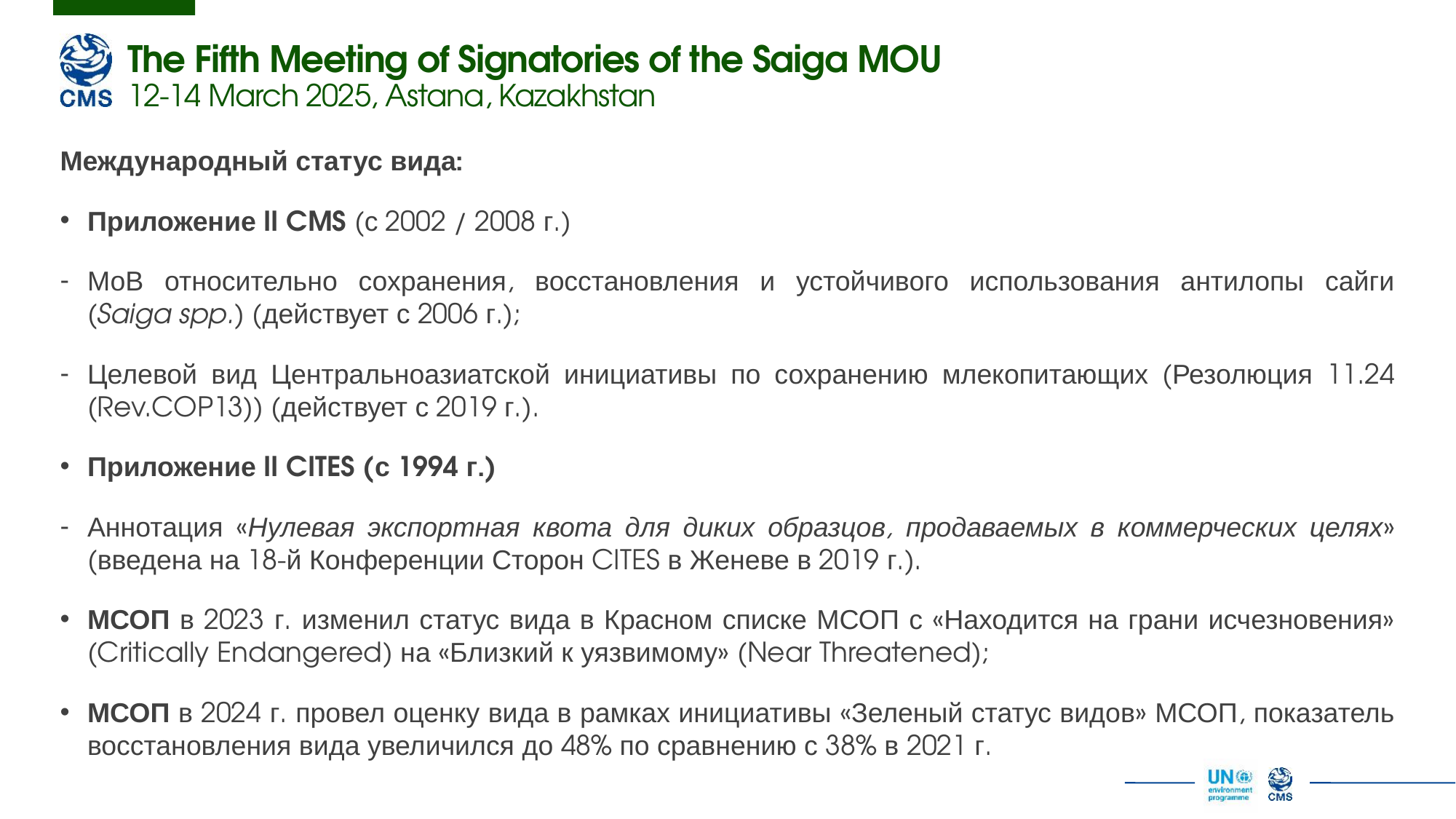

Международный статус вида:
Приложение II CMS (с 2002 / 2008 г.)
МоВ относительно сохранения, восстановления и устойчивого использования антилопы сайги (Saiga spp.) (действует с 2006 г.);
Целевой вид Центральноазиатской инициативы по сохранению млекопитающих (Резолюция 11.24 (Rev.COP13)) (действует с 2019 г.).
Приложение II CITES (с 1994 г.)
Аннотация «Нулевая экспортная квота для диких образцов, продаваемых в коммерческих целях» (введена на 18-й Конференции Сторон CITES в Женеве в 2019 г.).
МСОП в 2023 г. изменил статус вида в Красном списке МСОП с «Находится на грани исчезновения» (Critically Endangered) на «Близкий к уязвимому» (Near Threatened);
МСОП в 2024 г. провел оценку вида в рамках инициативы «Зеленый статус видов» МСОП, показатель восстановления вида увеличился до 48% по сравнению с 38% в 2021 г.